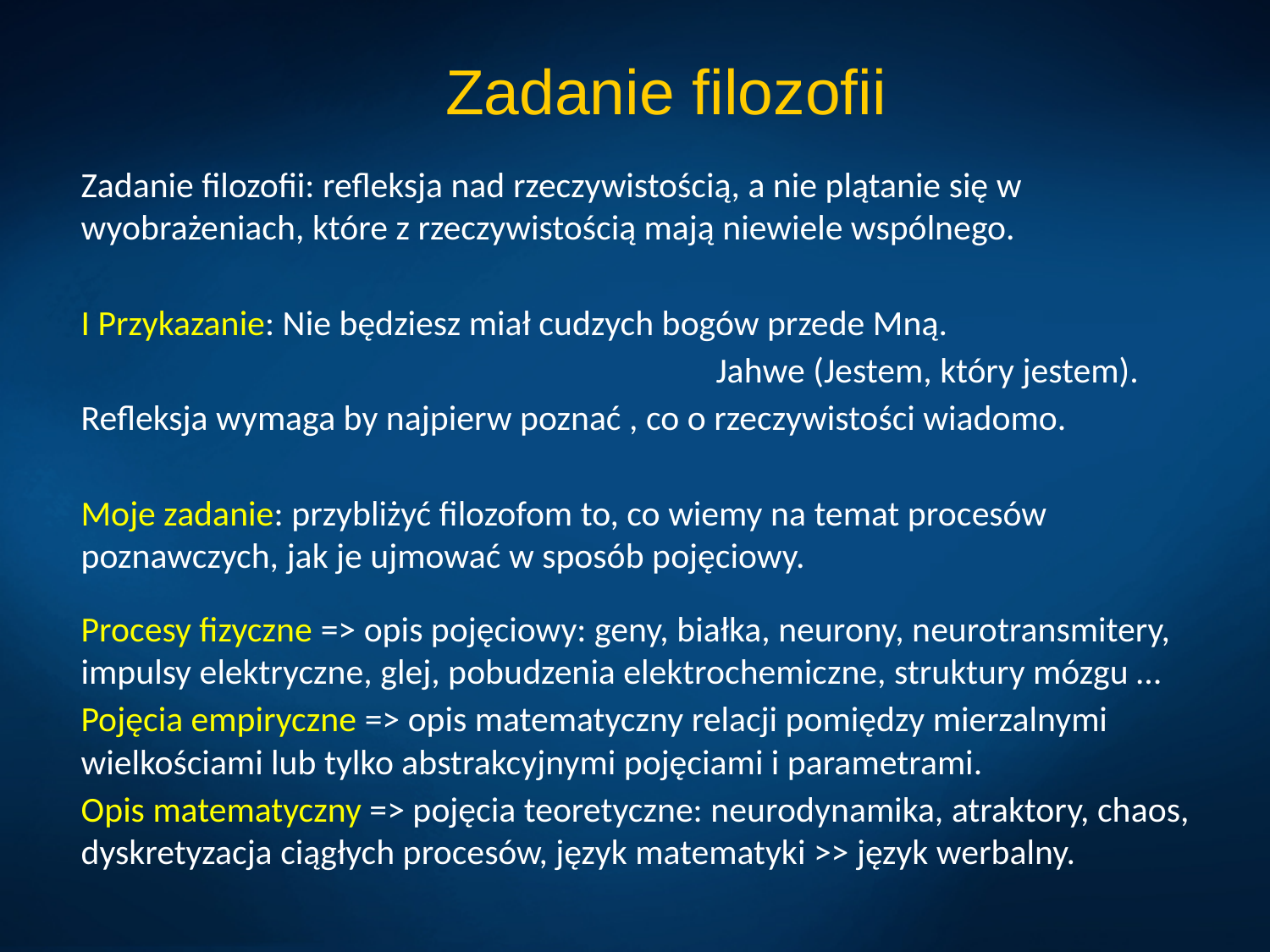

# Zadanie filozofii
Zadanie filozofii: refleksja nad rzeczywistością, a nie plątanie się w wyobrażeniach, które z rzeczywistością mają niewiele wspólnego.

I Przykazanie: Nie będziesz miał cudzych bogów przede Mną.
					Jahwe (Jestem, który jestem).
Refleksja wymaga by najpierw poznać , co o rzeczywistości wiadomo.

Moje zadanie: przybliżyć filozofom to, co wiemy na temat procesów poznawczych, jak je ujmować w sposób pojęciowy.

Procesy fizyczne => opis pojęciowy: geny, białka, neurony, neurotransmitery, impulsy elektryczne, glej, pobudzenia elektrochemiczne, struktury mózgu …
Pojęcia empiryczne => opis matematyczny relacji pomiędzy mierzalnymi wielkościami lub tylko abstrakcyjnymi pojęciami i parametrami.
Opis matematyczny => pojęcia teoretyczne: neurodynamika, atraktory, chaos, dyskretyzacja ciągłych procesów, język matematyki >> język werbalny.